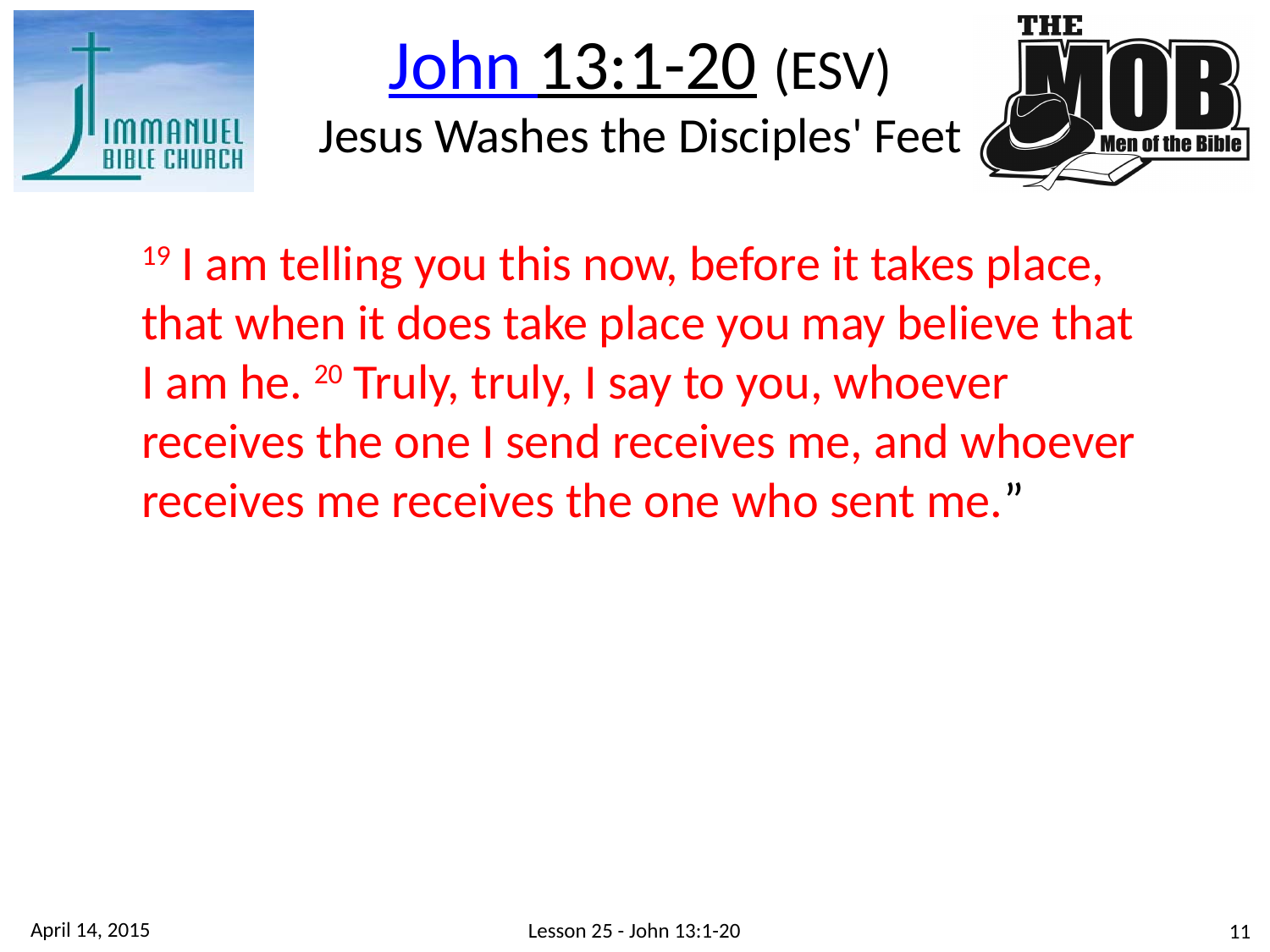

John 13:1-20 (ESV)
Jesus Washes the Disciples' Feet
19 I am telling you this now, before it takes place, that when it does take place you may believe that I am he. 20 Truly, truly, I say to you, whoever receives the one I send receives me, and whoever receives me receives the one who sent me.”
April 14, 2015
Lesson 25 - John 13:1-20
11